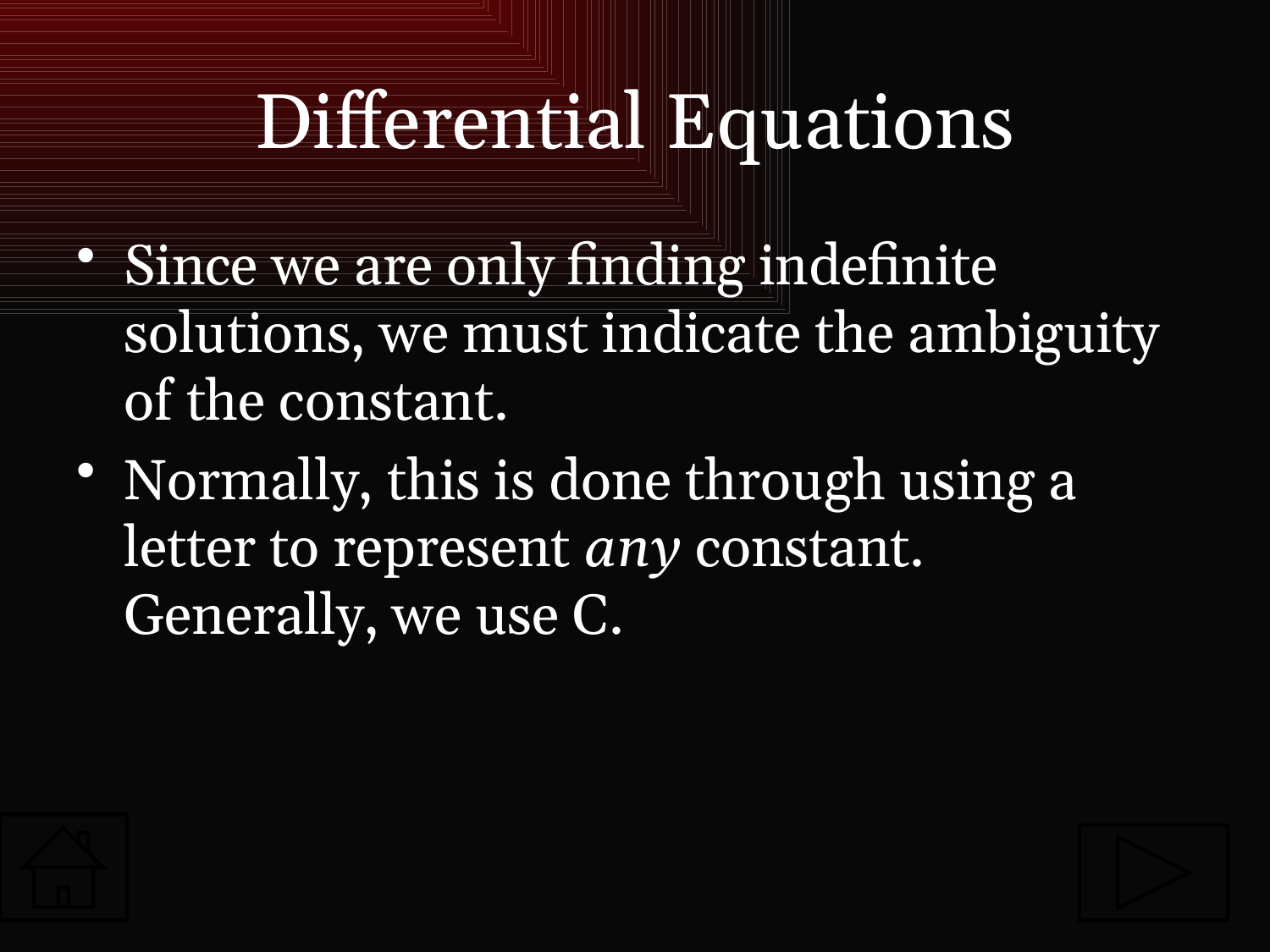

# Differential Equations
Since we are only finding indefinite solutions, we must indicate the ambiguity of the constant.
Normally, this is done through using a letter to represent any constant.  Generally, we use C.